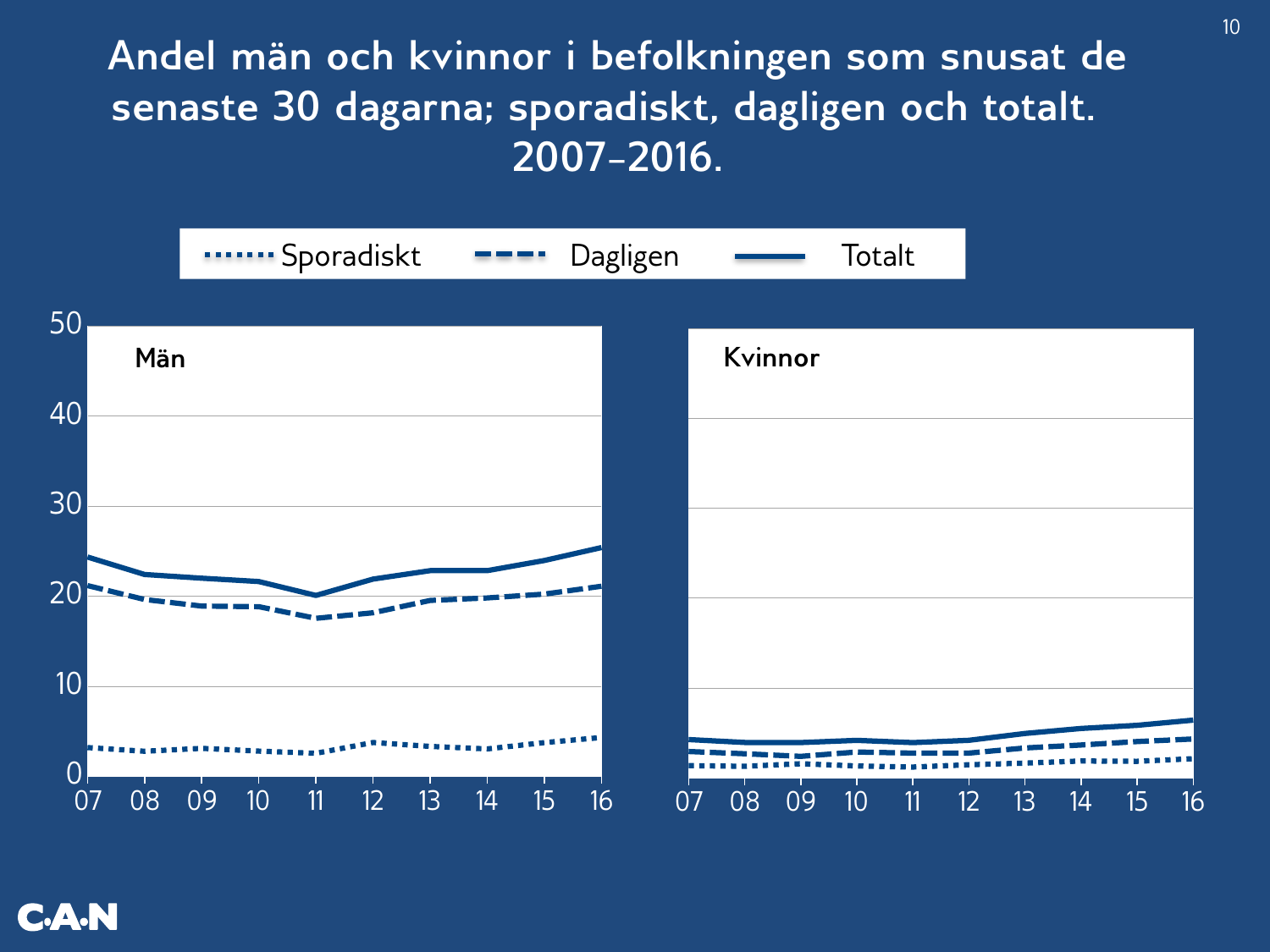

10
Andel män och kvinnor i befolkningen som snusat de senaste 30 dagarna; sporadiskt, dagligen och totalt.
2007–2016.
          Sporadiskt	             Dagligen                 Totalt

### Chart

| Category |  |  |  |  |  |  |  |  |
|---|---|---|---|---|---|---|---|---|
| 07 | 24.3522811277465 | None | 21.16835753209471 | None | 3.183923595651819 | None | None | None |
| 08 | 22.401366806659322 | None | 19.627060593776328 | None | 2.774306212883028 | None | None | None |
| 09 | 21.9910543047024 | None | 18.894416081823508 | None | 3.0966382228789056 | None | None | None |
| 10 | 21.62051993434351 | None | 18.82974539303953 | None | 2.7907745413040033 | None | None | None |
| 11 | 20.076582901063638 | None | 17.53438859179203 | None | 2.5421943092715638 | None | None | None |
| 12 | 21.89286028451769 | None | 18.151318643883183 | None | 3.7415416406345297 | None | None | None |
| 13 | 22.83200994342823 | None | 19.51953692729756 | None | 3.312473016130629 | None | None | None |
| 14 | 22.830569498172242 | None | 19.800137325732216 | None | 3.030432172439945 | None | None | None |
| 15 | 23.960262255371685 | None | 20.2264956574733 | None | 3.733766597898352 | None | None | None |
| 16 | 25.4 | None | 21.1 | None | 4.3 | None | None | None |

### Chart

| Category |  |  |  |  |  |
|---|---|---|---|---|---|
| 07 | 4.233762266624225 | None | 2.9042491390594396 | None | 1.3295131275647802 |
| 08 | 3.9090066919757103 | None | 2.6534301913243494 | None | 1.2555765006513624 |
| 09 | 3.901466755032923 | None | 2.3631390166675694 | None | 1.5383277383653553 |
| 10 | 4.1460538974723455 | None | 2.85011798755756 | None | 1.2959359099147865 |
| 11 | 3.8946798013180253 | None | 2.720627064470817 | None | 1.1740527368472002 |
| 12 | 4.148519821918732 | None | 2.7226432721118123 | None | 1.4258765498069157 |
| 13 | 4.91184215760028 | None | 3.3001337128109363 | None | 1.611708444789351 |
| 14 | 5.470877389956833 | None | 3.626504842511019 | None | 1.8443725474458266 |
| 15 | 5.822109875644032 | None | 4.008686022680173 | None | 1.8134238529638536 |
| 16 | 6.4 | None | 4.3 | None | 2.1 |